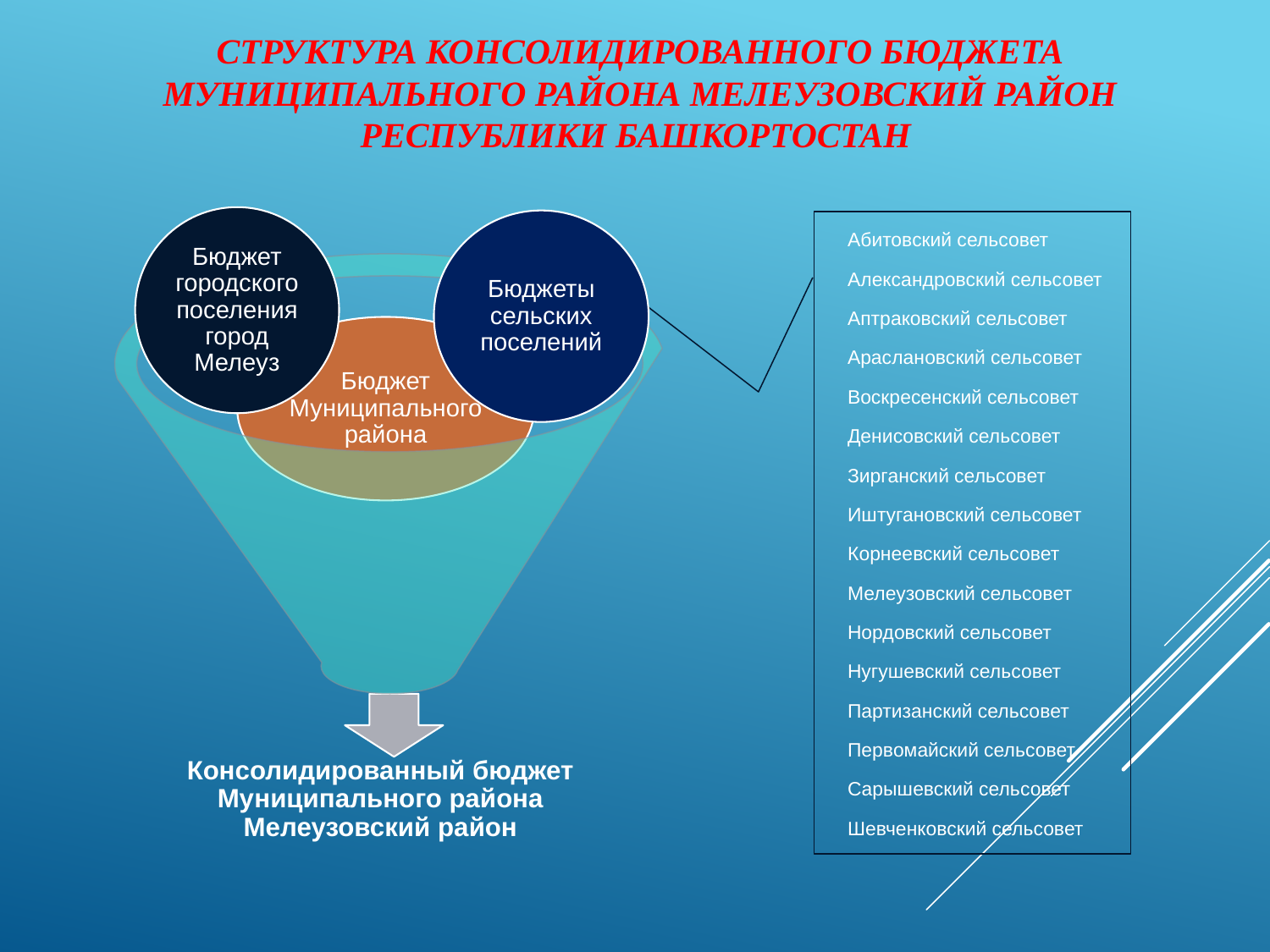

# Структура консолидированного бюджета муниципального района Мелеузовский район Республики Башкортостан
Бюджет городского поселения город Мелеуз
Бюджеты сельских поселений

Бюджет Муниципального района

Консолидированный бюджет Муниципального района Мелеузовский район

| Абитовский сельсовет |
| --- |
| Александровский сельсовет |
| Аптраковский сельсовет |
| Араслановский сельсовет |
| Воскресенский сельсовет |
| Денисовский сельсовет |
| Зирганский сельсовет |
| Иштугановский сельсовет |
| Корнеевский сельсовет |
| Мелеузовский сельсовет |
| Нордовский сельсовет |
| Нугушевский сельсовет |
| Партизанский сельсовет |
| Первомайский сельсовет |
| Сарышевский сельсовет |
| Шевченковский сельсовет |